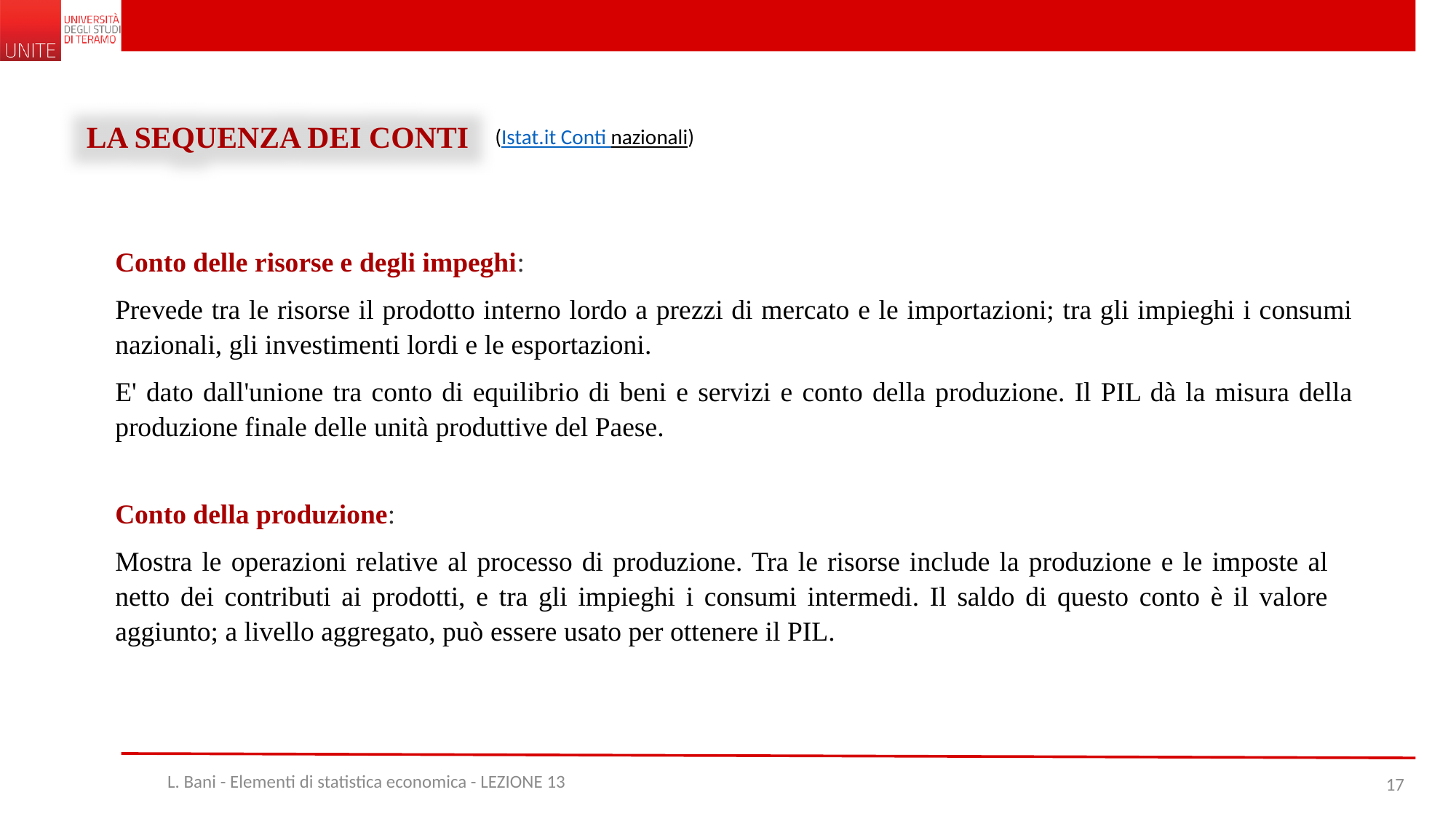

La Sequenza dei Conti
(Istat.it Conti nazionali)
Conto delle risorse e degli impeghi:
Prevede tra le risorse il prodotto interno lordo a prezzi di mercato e le importazioni; tra gli impieghi i consumi nazionali, gli investimenti lordi e le esportazioni.
E' dato dall'unione tra conto di equilibrio di beni e servizi e conto della produzione. Il PIL dà la misura della produzione finale delle unità produttive del Paese.
Conto della produzione:
Mostra le operazioni relative al processo di produzione. Tra le risorse include la produzione e le imposte al netto dei contributi ai prodotti, e tra gli impieghi i consumi intermedi. Il saldo di questo conto è il valore aggiunto; a livello aggregato, può essere usato per ottenere il PIL.
L. Bani - Elementi di statistica economica - LEZIONE 13
17